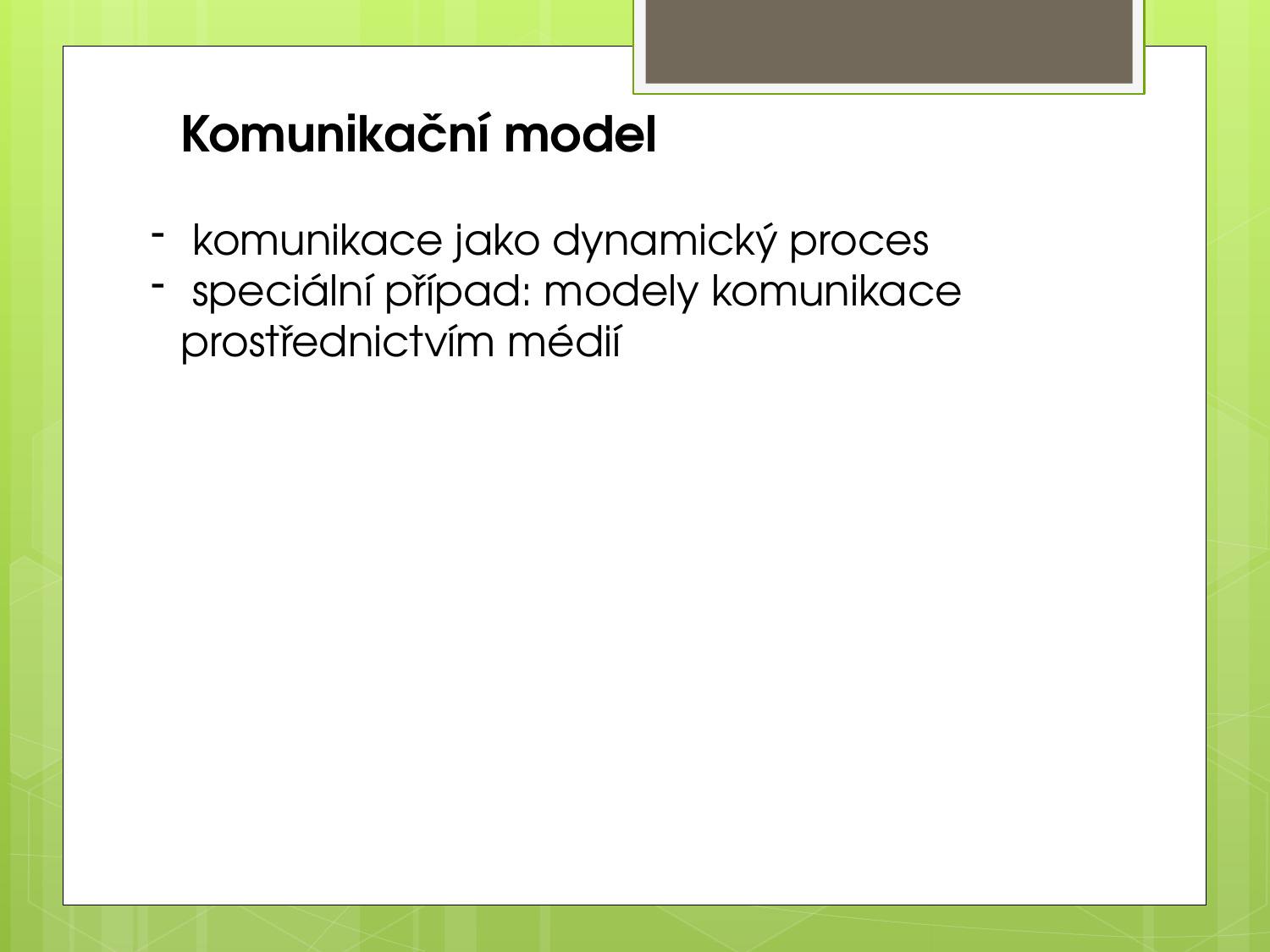

Komunikační model

 komunikace jako dynamický proces
 speciální případ: modely komunikace       prostřednictvím médií